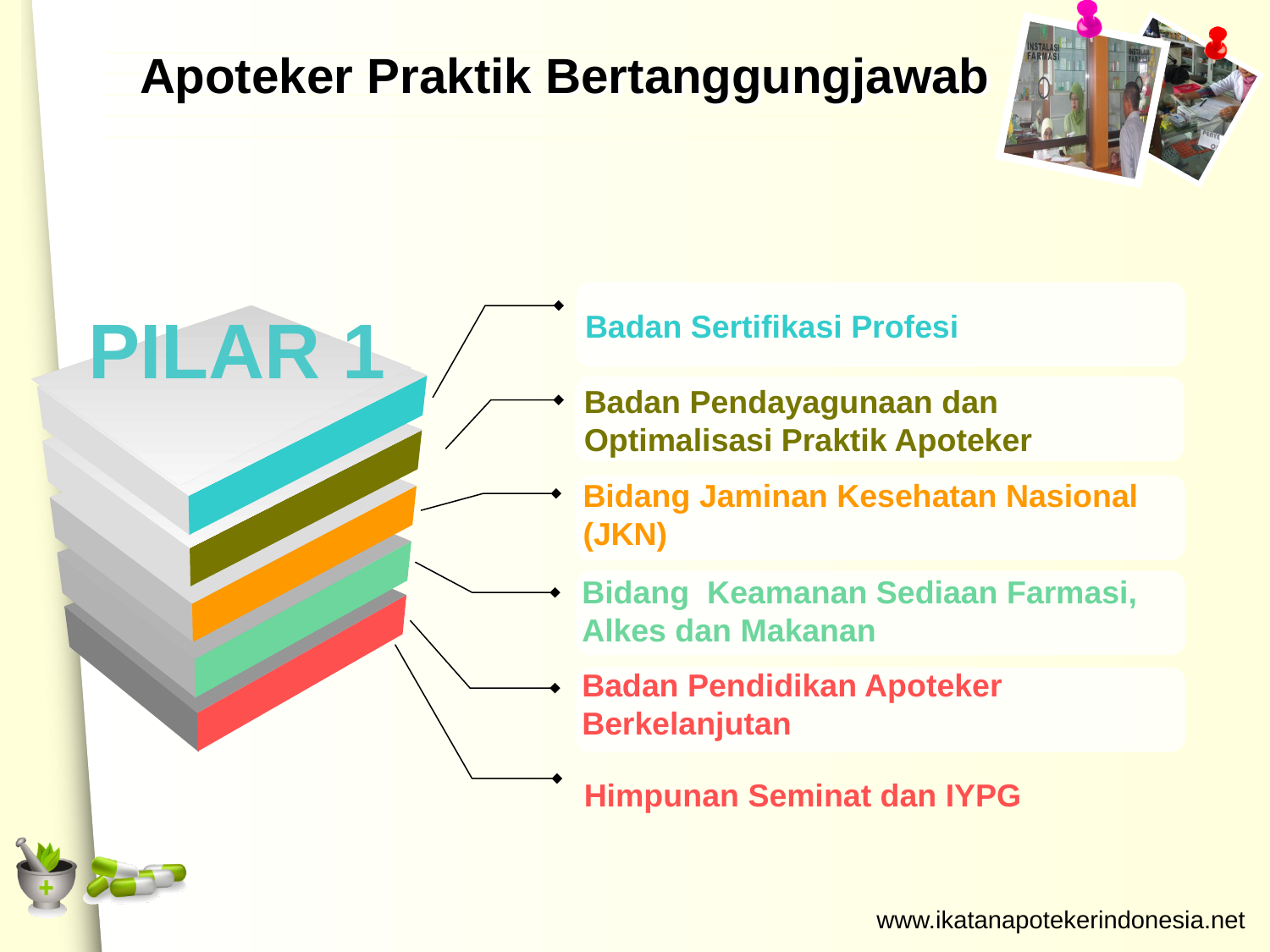

# Apoteker Praktik Bertanggungjawab

Badan Sertifikasi Profesi
PILAR 1

Badan Pendayagunaan dan Optimalisasi Praktik Apoteker

Bidang Jaminan Kesehatan Nasional (JKN)

Bidang  Keamanan Sediaan Farmasi, Alkes dan Makanan

Badan Pendidikan Apoteker
Berkelanjutan
Himpunan Seminat dan IYPG